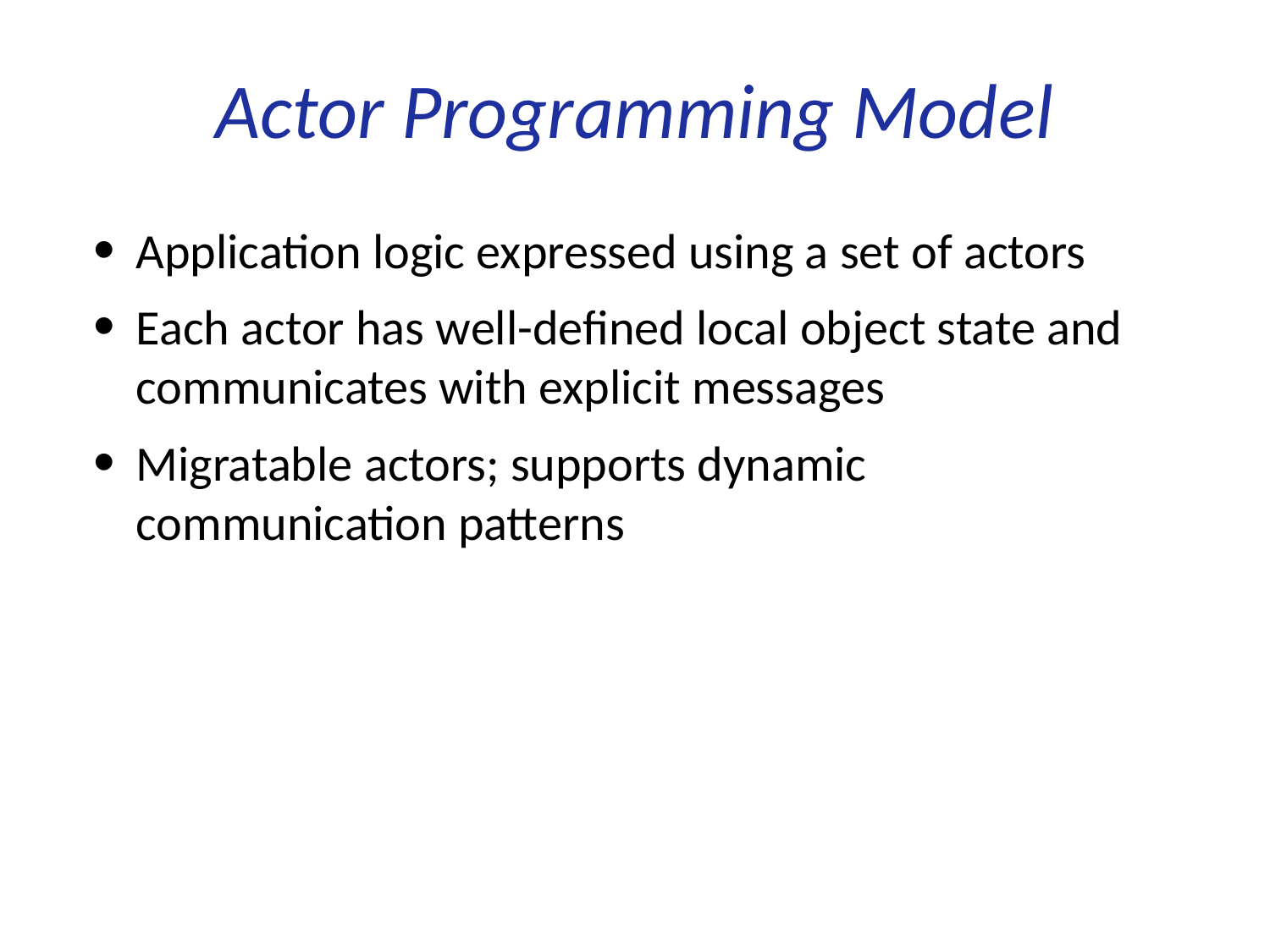

# Actor Programming Model
Application logic expressed using a set of actors
Each actor has well-defined local object state and communicates with explicit messages
Migratable actors; supports dynamic communication patterns